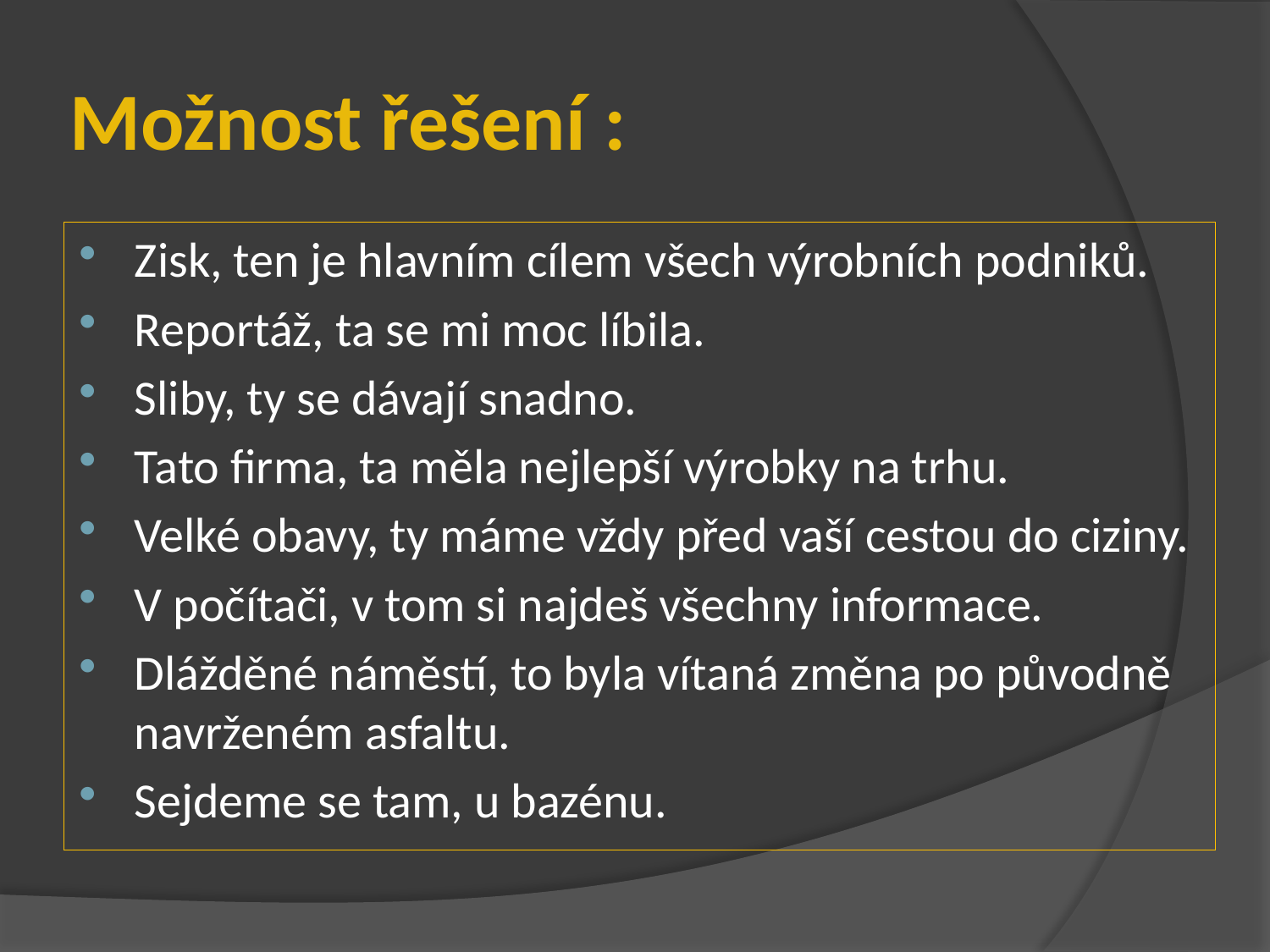

# Možnost řešení :
Zisk, ten je hlavním cílem všech výrobních podniků.
Reportáž, ta se mi moc líbila.
Sliby, ty se dávají snadno.
Tato firma, ta měla nejlepší výrobky na trhu.
Velké obavy, ty máme vždy před vaší cestou do ciziny.
V počítači, v tom si najdeš všechny informace.
Dlážděné náměstí, to byla vítaná změna po původně navrženém asfaltu.
Sejdeme se tam, u bazénu.